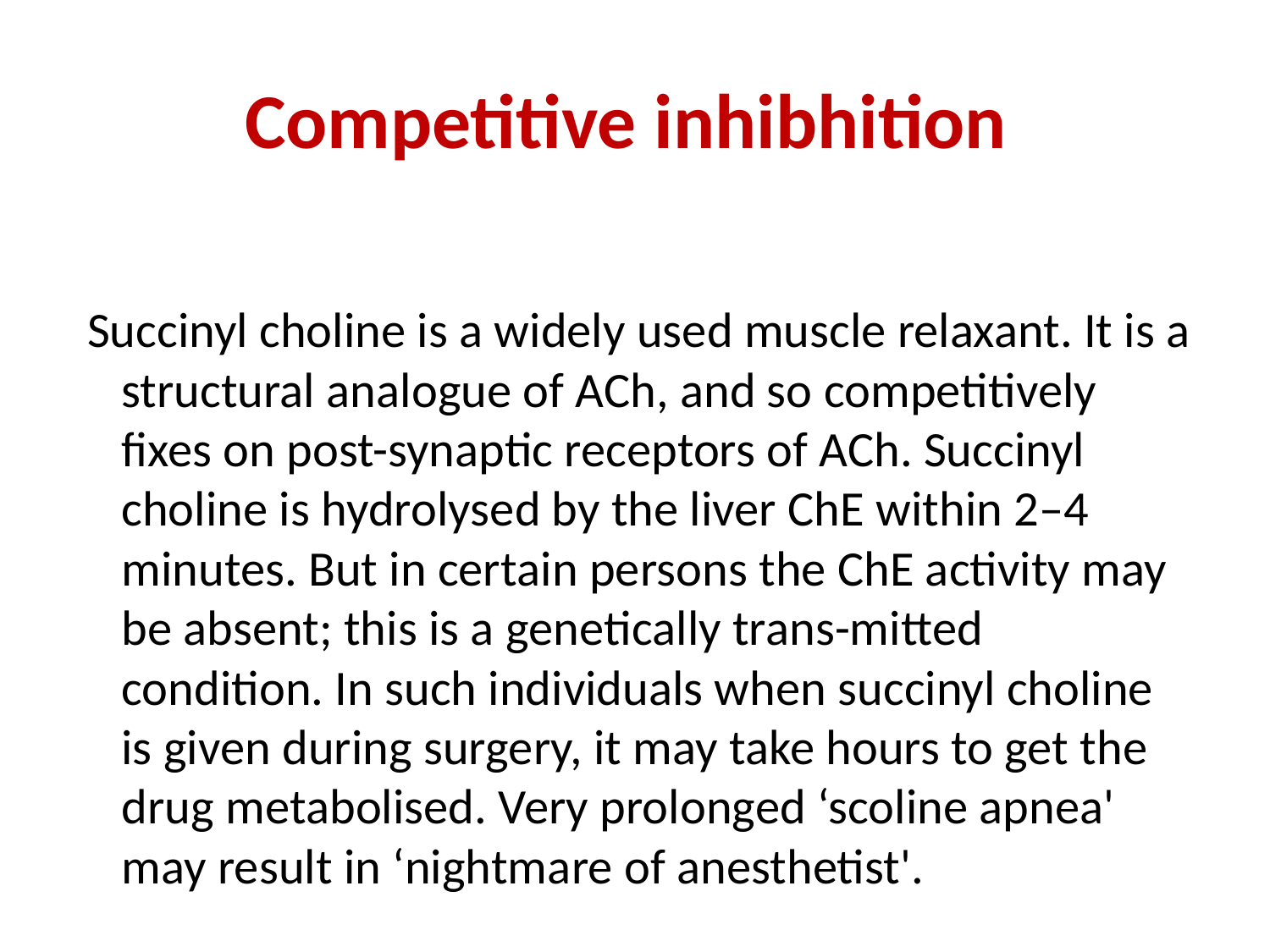

# Competitive inhibhition

 Succinyl choline is a widely used muscle relaxant. It is a structural analogue of ACh, and so competitively fixes on post-synaptic receptors of ACh. Succinyl 	choline is hydrolysed by the liver ChE within 2–4 minutes. But in certain persons the ChE activity may be absent; this is a genetically trans-mitted condition. In such individuals when succinyl choline is given during surgery, it may take hours to get the drug metabolised. Very prolonged ‘scoline apnea' may result in ‘nightmare of anesthetist'.